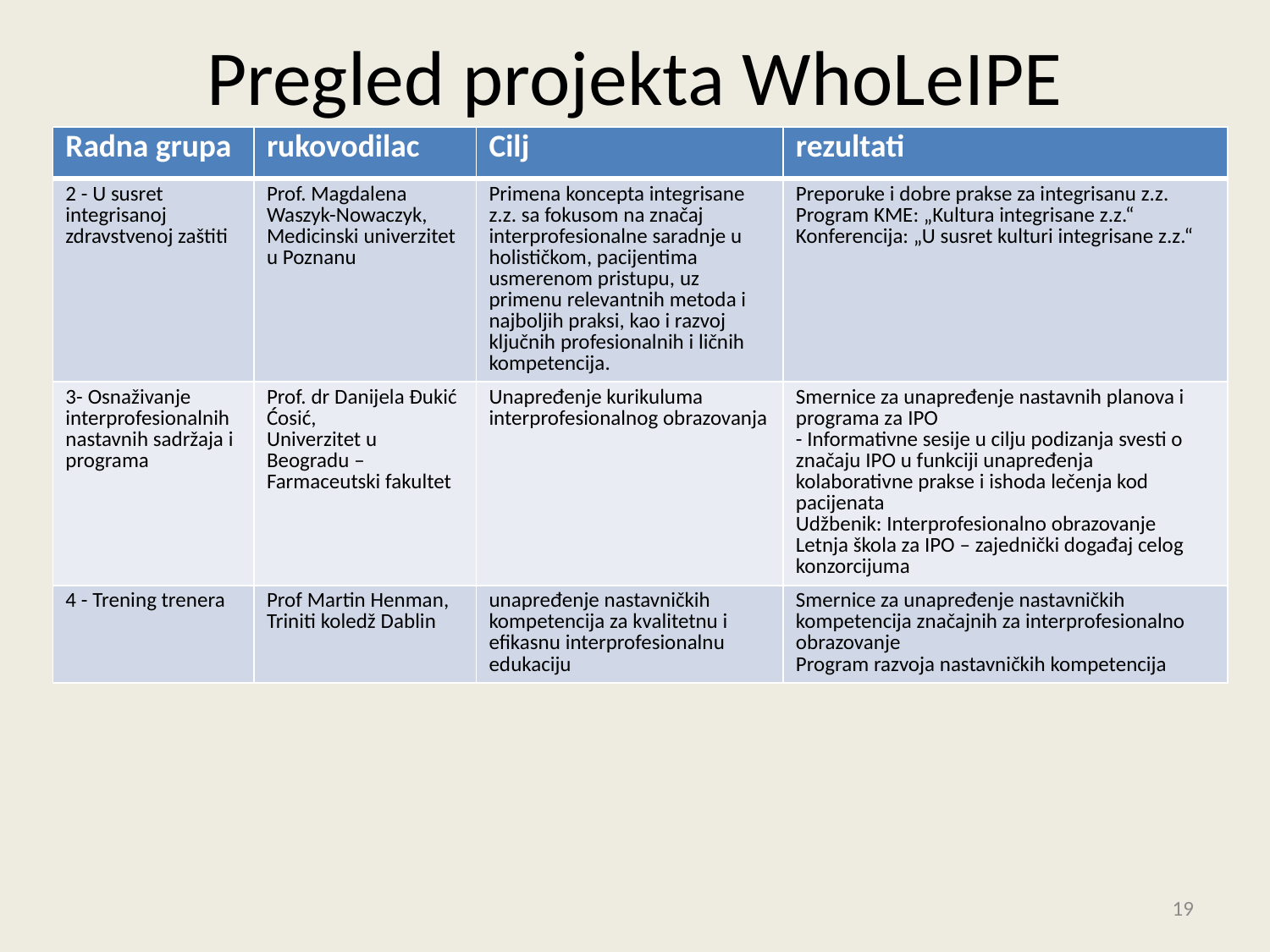

# Pregled projekta WhoLeIPE
| Radna grupa | rukovodilac | Cilj | rezultati |
| --- | --- | --- | --- |
| 2 - U susret integrisanoj zdravstvenoj zaštiti | Prof. Magdalena Waszyk-Nowaczyk, Medicinski univerzitet u Poznanu | Primena koncepta integrisane z.z. sa fokusom na značaj interprofesionalne saradnje u holističkom, pacijentima usmerenom pristupu, uz primenu relevantnih metoda i najboljih praksi, kao i razvoj ključnih profesionalnih i ličnih kompetencija. | Preporuke i dobre prakse za integrisanu z.z. Program KME: „Kultura integrisane z.z.“ Konferencija: „U susret kulturi integrisane z.z.“ |
| 3- Osnaživanje interprofesionalnih nastavnih sadržaja i programa | Prof. dr Danijela Đukić Ćosić, Univerzitet u Beogradu – Farmaceutski fakultet | Unapređenje kurikuluma interprofesionalnog obrazovanja | Smernice za unapređenje nastavnih planova i programa za IPO - Informativne sesije u cilju podizanja svesti o značaju IPO u funkciji unapređenja kolaborativne prakse i ishoda lečenja kod pacijenata Udžbenik: Interprofesionalno obrazovanje Letnja škola za IPO – zajednički događaj celog konzorcijuma |
| 4 - Trening trenera | Prof Martin Henman, Triniti koledž Dablin | unapređenje nastavničkih kompetencija za kvalitetnu i efikasnu interprofesionalnu edukaciju | Smernice za unapređenje nastavničkih kompetencija značajnih za interprofesionalno obrazovanje Program razvoja nastavničkih kompetencija |
19